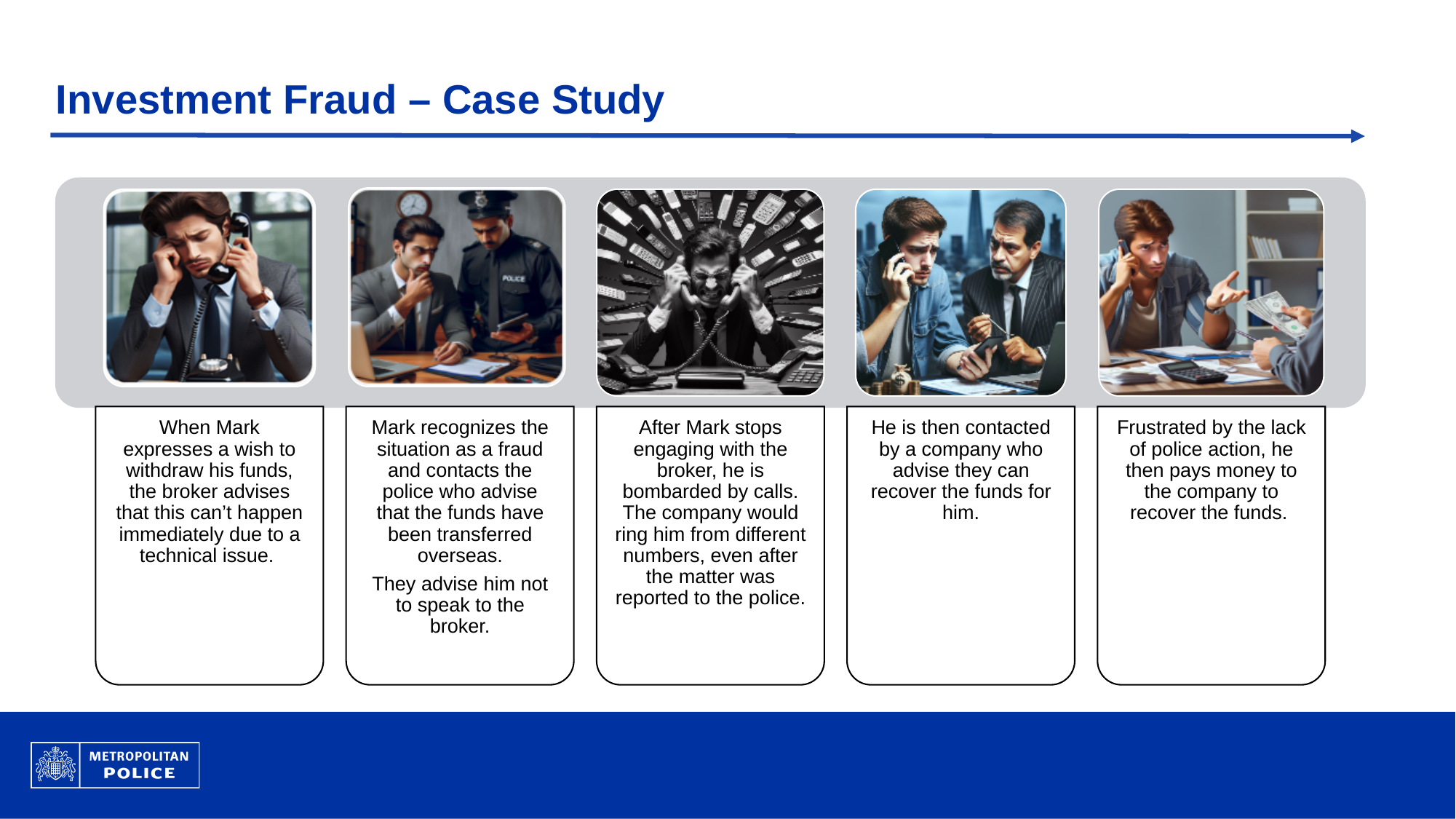

# Investment Fraud – Case Study

Mark recognizes the situation as a fraud and contacts the police who advise that the funds have been transferred overseas.
They advise him not to speak to the broker.
After Mark stops engaging with the broker, he is bombarded by calls. The company would ring him from different numbers, even after the matter was reported to the police.
When Mark expresses a wish to withdraw his funds, the broker advises that this can’t happen immediately due to a technical issue.
He is then contacted by a company who advise they can recover the funds for him.
Frustrated by the lack of police action, he then pays money to the company to recover the funds.